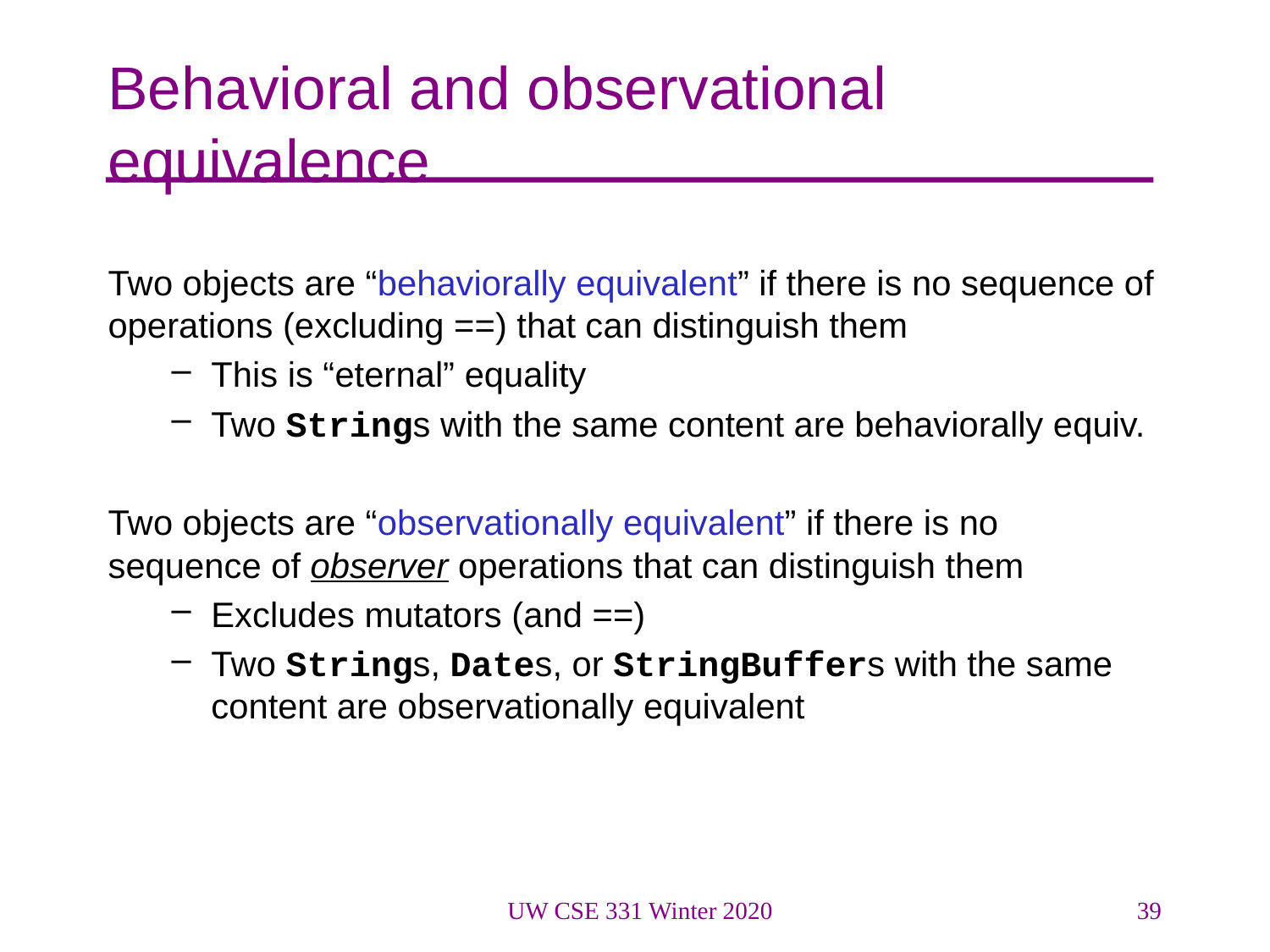

# Behavioral and observational equivalence
Two objects are “behaviorally equivalent” if there is no sequence of operations (excluding ==) that can distinguish them
This is “eternal” equality
Two Strings with the same content are behaviorally equiv.

Two objects are “observationally equivalent” if there is no sequence of observer operations that can distinguish them
Excludes mutators (and ==)
Two Strings, Dates, or StringBuffers with the same content are observationally equivalent

UW CSE 331 Winter 2020
39